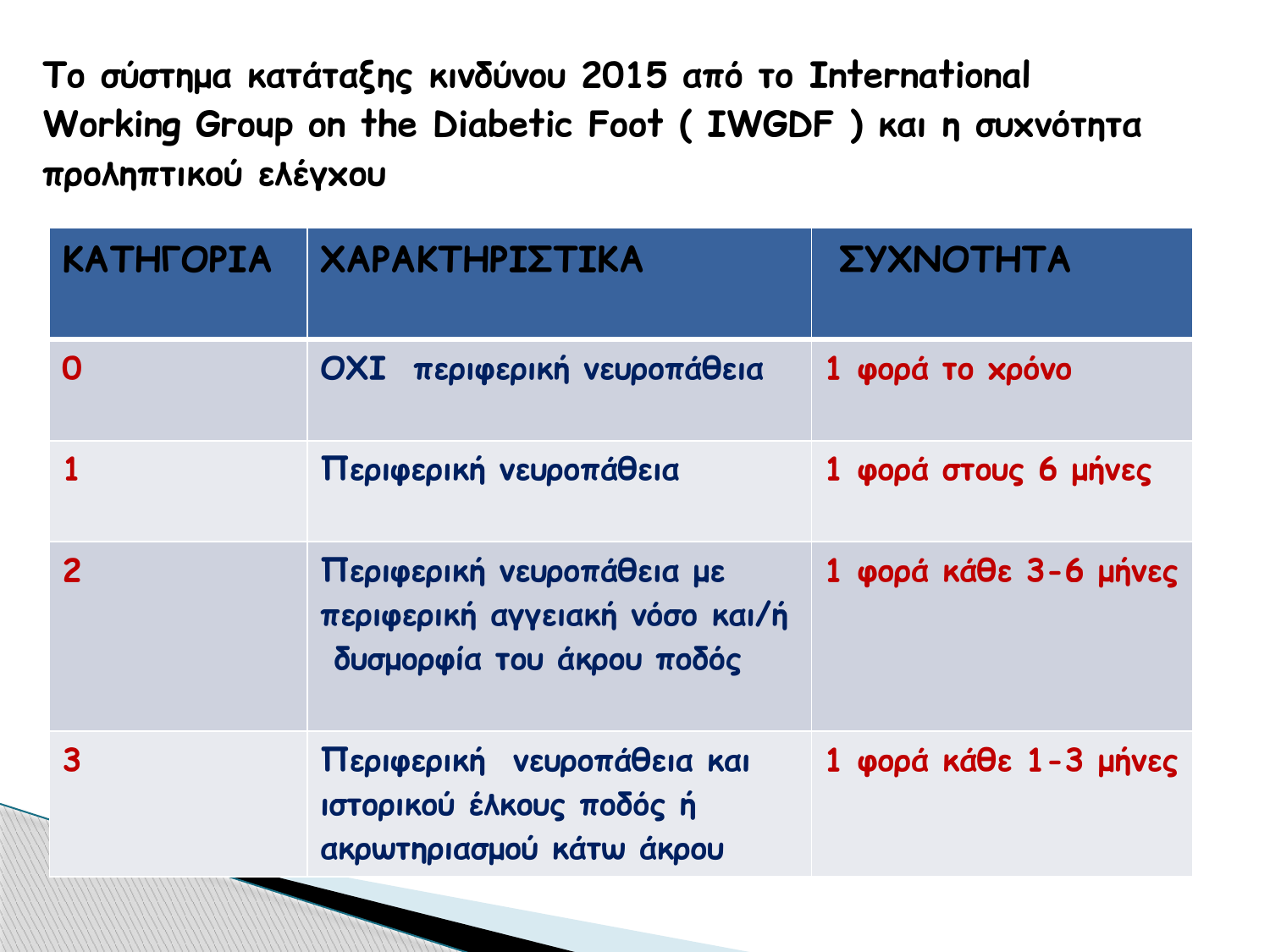

# Το σύστημα κατάταξης κινδύνου 2015 από το International Working Group on the Diabetic Foot ( IWGDF ) και η συχνότητα προληπτικού ελέγχου
| ΚΑΤΗΓΟΡΙΑ | ΧΑΡΑΚΤΗΡΙΣΤΙΚΑ | ΣΥΧΝΟΤΗΤΑ |
| --- | --- | --- |
| 0 | ΟΧΙ περιφερική νευροπάθεια | 1 φορά το χρόνο |
| 1 | Περιφερική νευροπάθεια | 1 φορά στους 6 μήνες |
| 2 | Περιφερική νευροπάθεια με περιφερική αγγειακή νόσο και/ή δυσμορφία του άκρου ποδός | 1 φορά κάθε 3-6 μήνες |
| 3 | Περιφερική νευροπάθεια και ιστορικού έλκους ποδός ή ακρωτηριασμού κάτω άκρου | 1 φορά κάθε 1-3 μήνες |